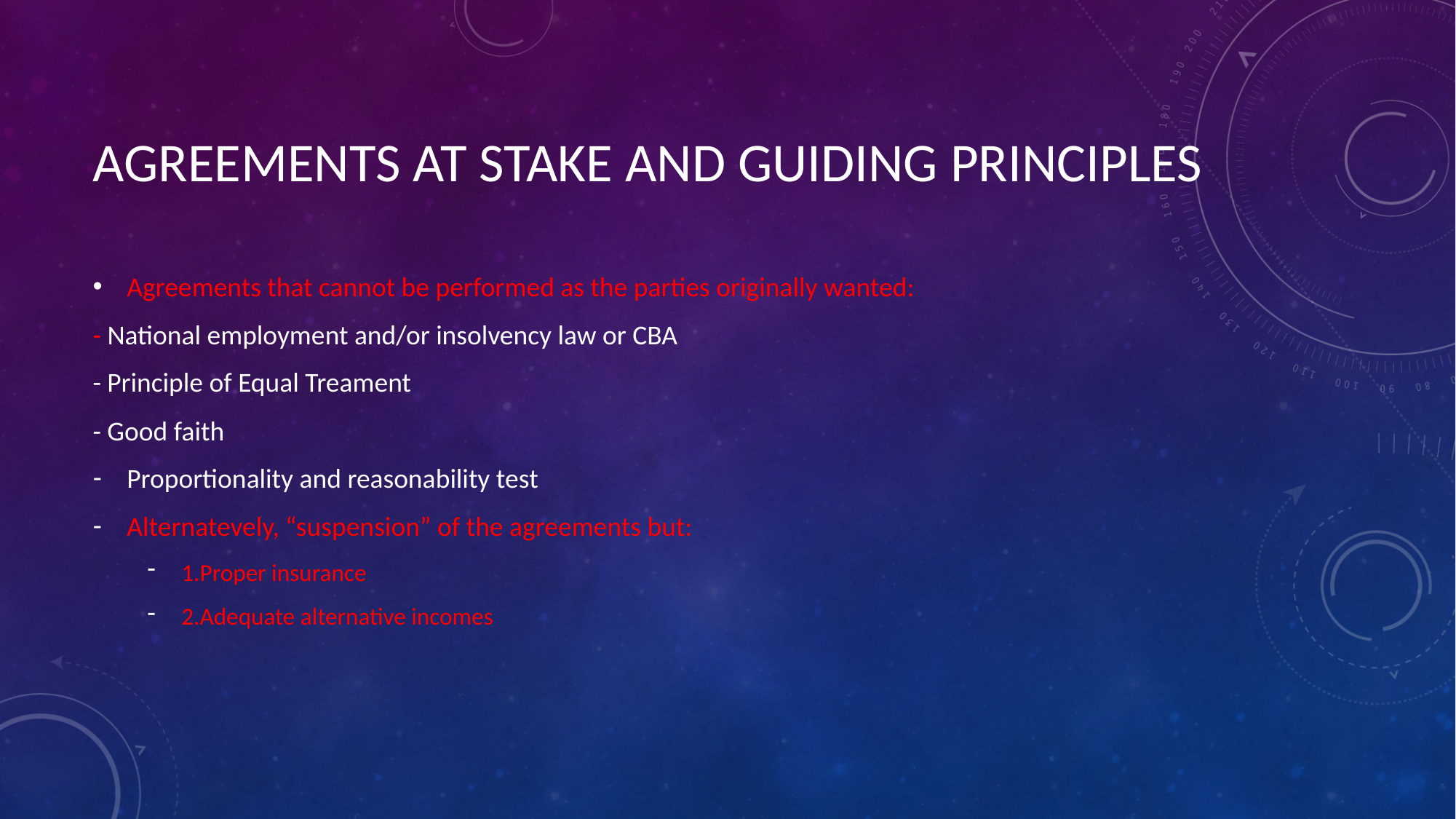

# AGREEMENTS AT STAKE AND GUIDING PRINCIPLES
Agreements that cannot be performed as the parties originally wanted:
- National employment and/or insolvency law or CBA
- Principle of Equal Treament
- Good faith
Proportionality and reasonability test
Alternatevely, “suspension” of the agreements but:
1.Proper insurance
2.Adequate alternative incomes